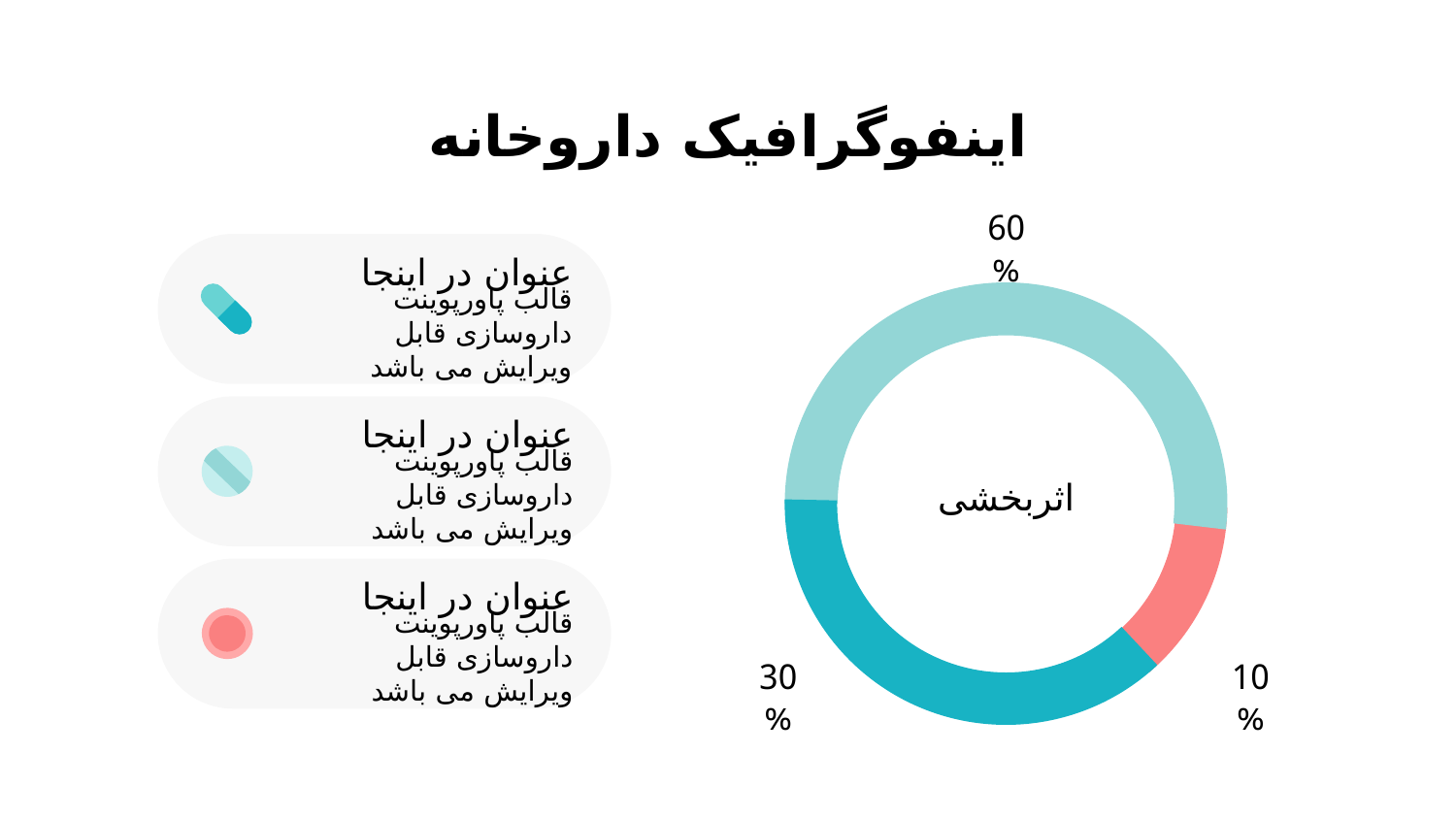

# اینفوگرافیک داروخانه
60 %

اثربخشی
30 %
10 %

عنوان در اینجا
قالب پاورپوینت داروسازی قابل ویرایش می باشد

عنوان در اینجا
قالب پاورپوینت داروسازی قابل ویرایش می باشد

عنوان در اینجا
قالب پاورپوینت داروسازی قابل ویرایش می باشد